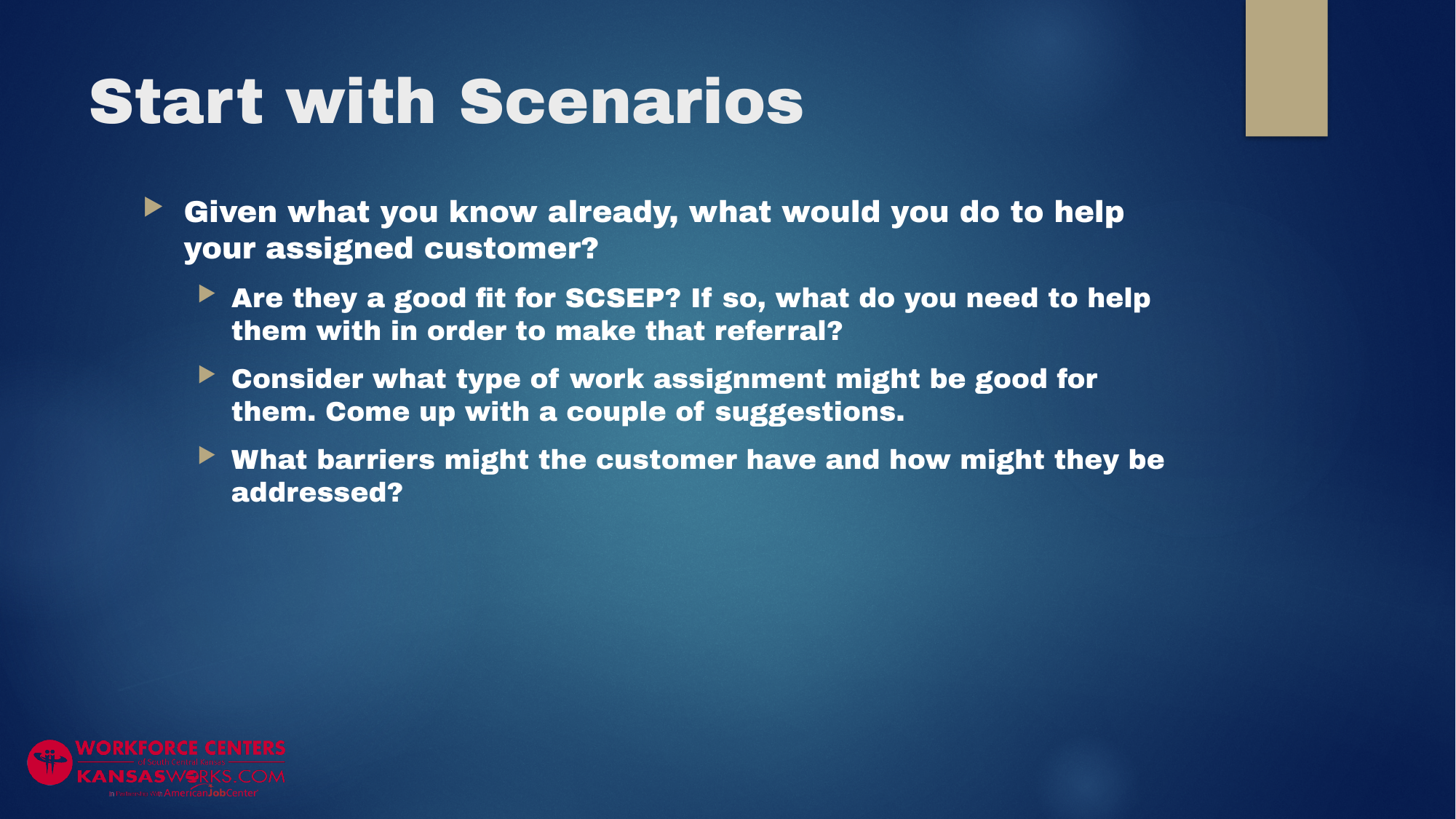

# Start with Scenarios
Given what you know already, what would you do to help your assigned customer?
Are they a good fit for SCSEP? If so, what do you need to help them with in order to make that referral?
Consider what type of work assignment might be good for them. Come up with a couple of suggestions.
What barriers might the customer have and how might they be addressed?